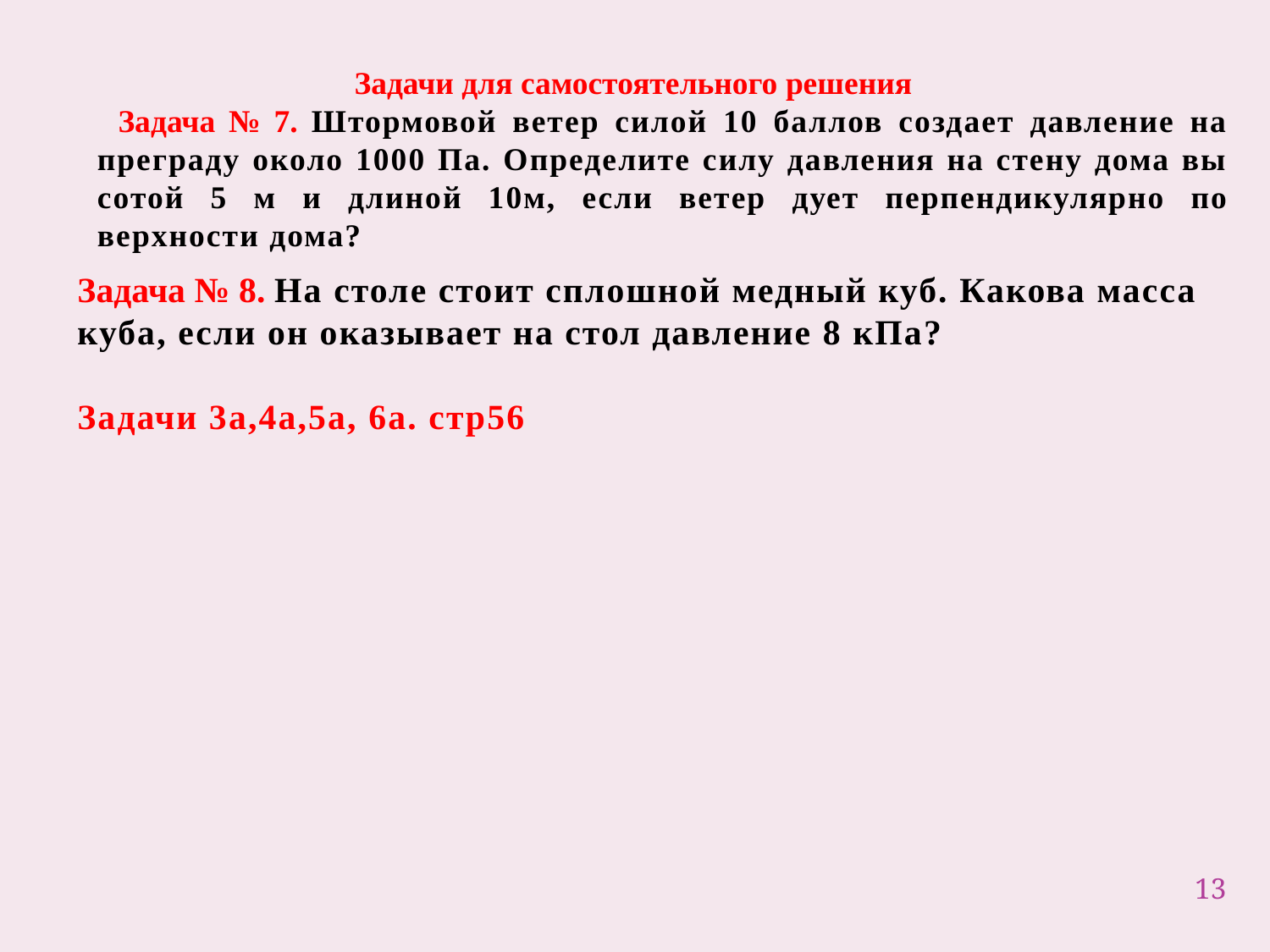

Задачи для самостоятельного решения
      Задача № 7. Штормовой ветер силой 10 баллов создает давление на преграду около 1000 Па. Определите силу давления на стену дома вы­сотой 5 м и длиной 10м, если ветер дует перпендикулярно по­верхности дома?
Задача № 8. На столе стоит сплошной медный куб. Какова масса куба, если он оказывает на стол давление 8 кПа?

Задачи 3а,4а,5а, 6а. стр56
13